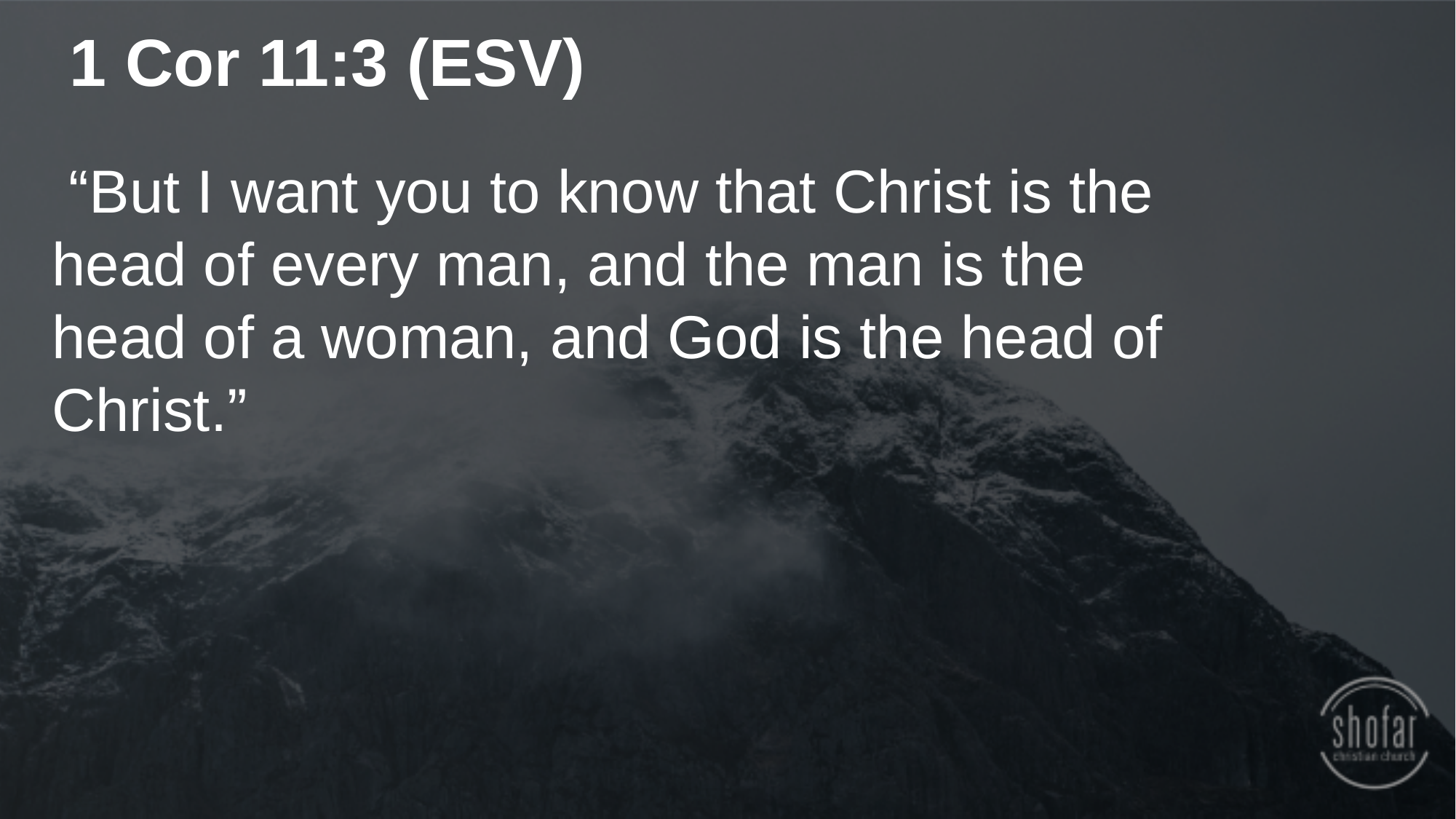

1 Cor 11:3 (ESV)
 “But I want you to know that Christ is the head of every man, and the man is the head of a woman, and God is the head of Christ.”